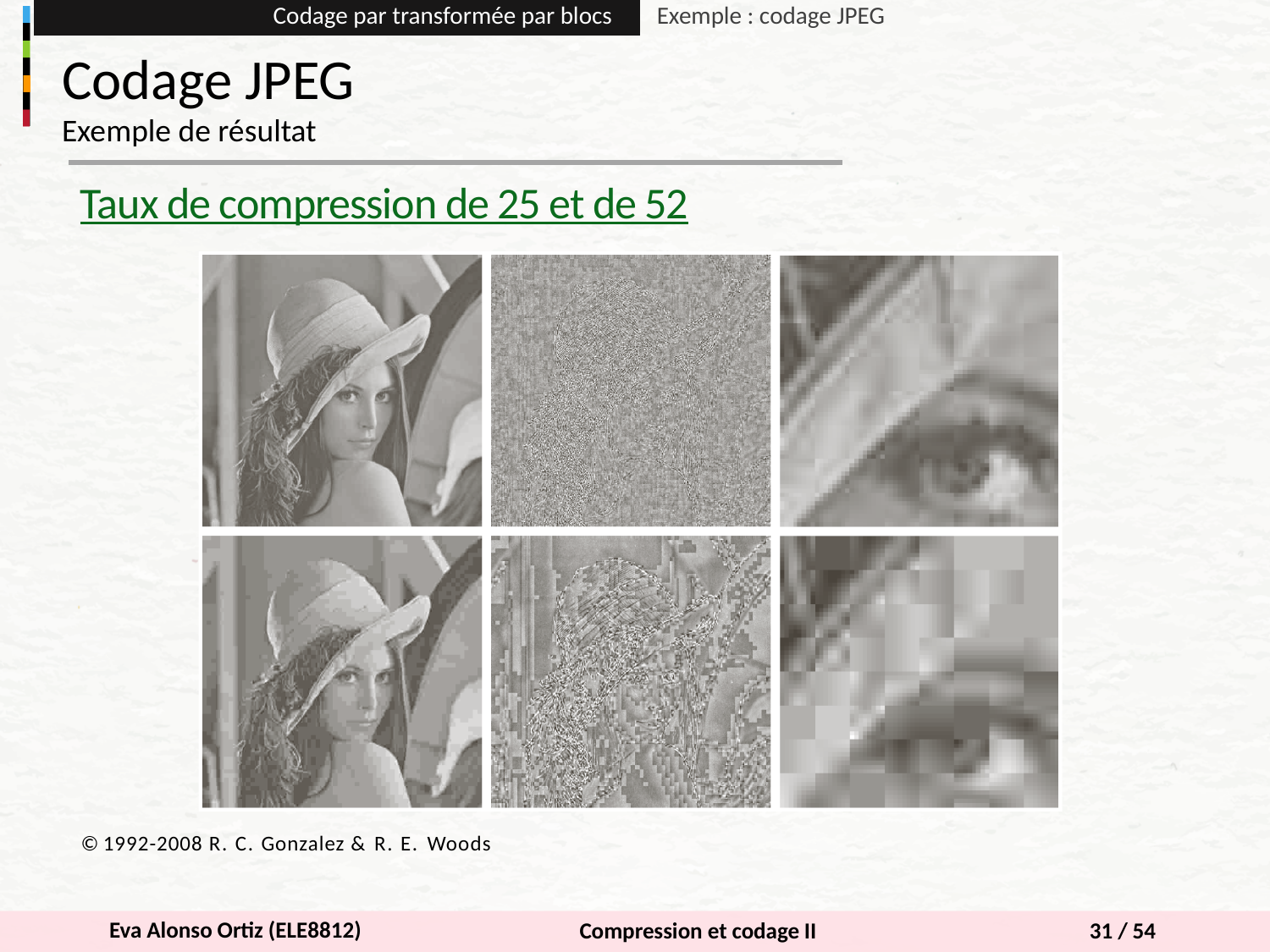

Codage par transformée par blocs
Exemple : codage JPEG

Codage JPEG
Exemple de résultat
Taux de compression de 25 et de 52

© 1992-2008 R. C. Gonzalez & R. E. Woods